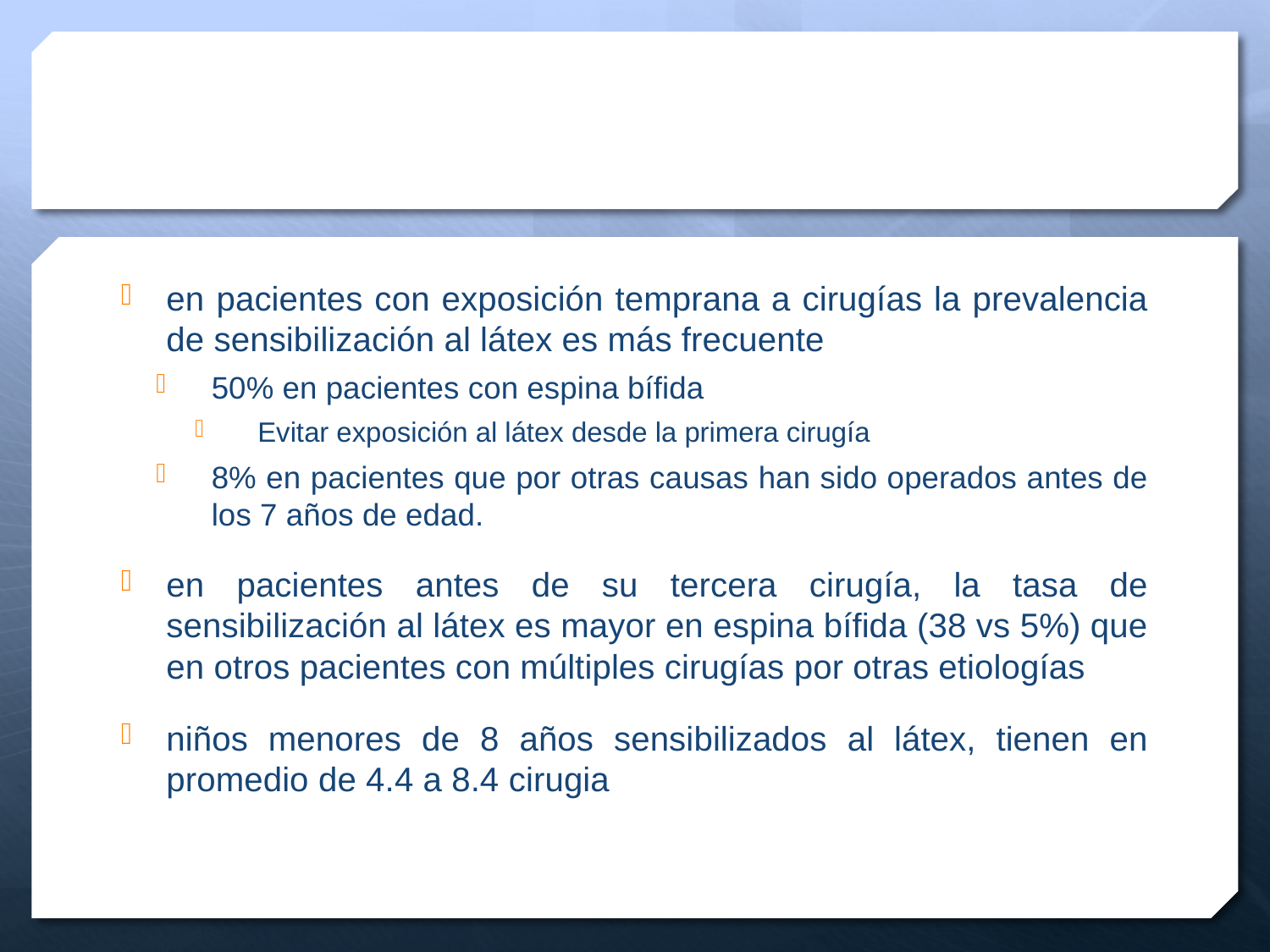

#
en pacientes con exposición temprana a cirugías la prevalencia de sensibilización al látex es más frecuente
50% en pacientes con espina bífida
Evitar exposición al látex desde la primera cirugía
8% en pacientes que por otras causas han sido operados antes de los 7 años de edad.
en pacientes antes de su tercera cirugía, la tasa de sensibilización al látex es mayor en espina bífida (38 vs 5%) que en otros pacientes con múltiples cirugías por otras etiologías
niños menores de 8 años sensibilizados al látex, tienen en promedio de 4.4 a 8.4 cirugia